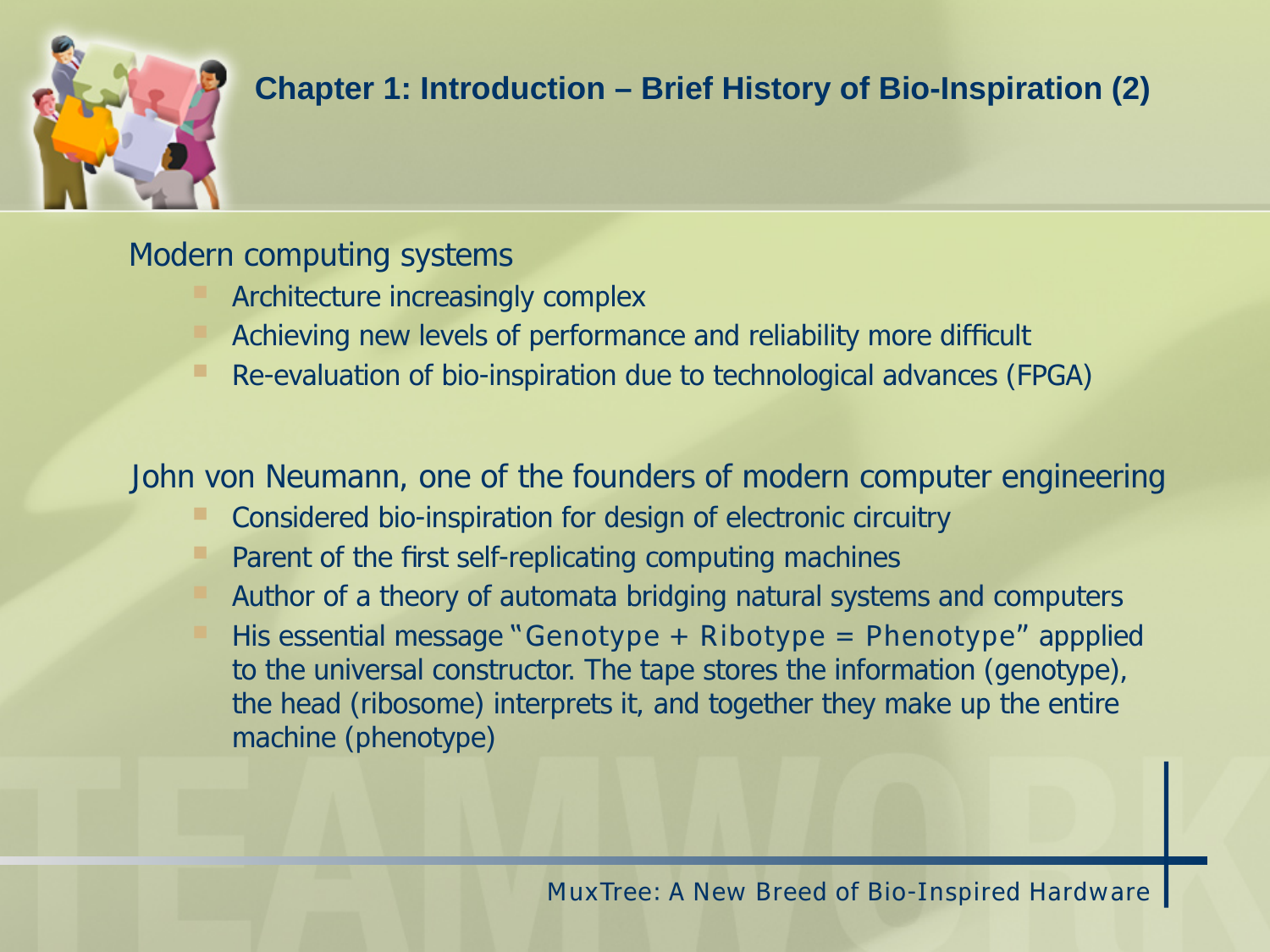

Chapter 1: Introduction – Brief History of Bio-Inspiration (2)
Modern computing systems
Architecture increasingly complex
Achieving new levels of performance and reliability more difficult
Re-evaluation of bio-inspiration due to technological advances (FPGA)

John von Neumann, one of the founders of modern computer engineering
Considered bio-inspiration for design of electronic circuitry
Parent of the first self-replicating computing machines
Author of a theory of automata bridging natural systems and computers
His essential message “Genotype + Ribotype = Phenotype” appplied to the universal constructor. The tape stores the information (genotype), the head (ribosome) interprets it, and together they make up the entire machine (phenotype)

# MuxTree: A New Breed of Bio-Inspired Hardware